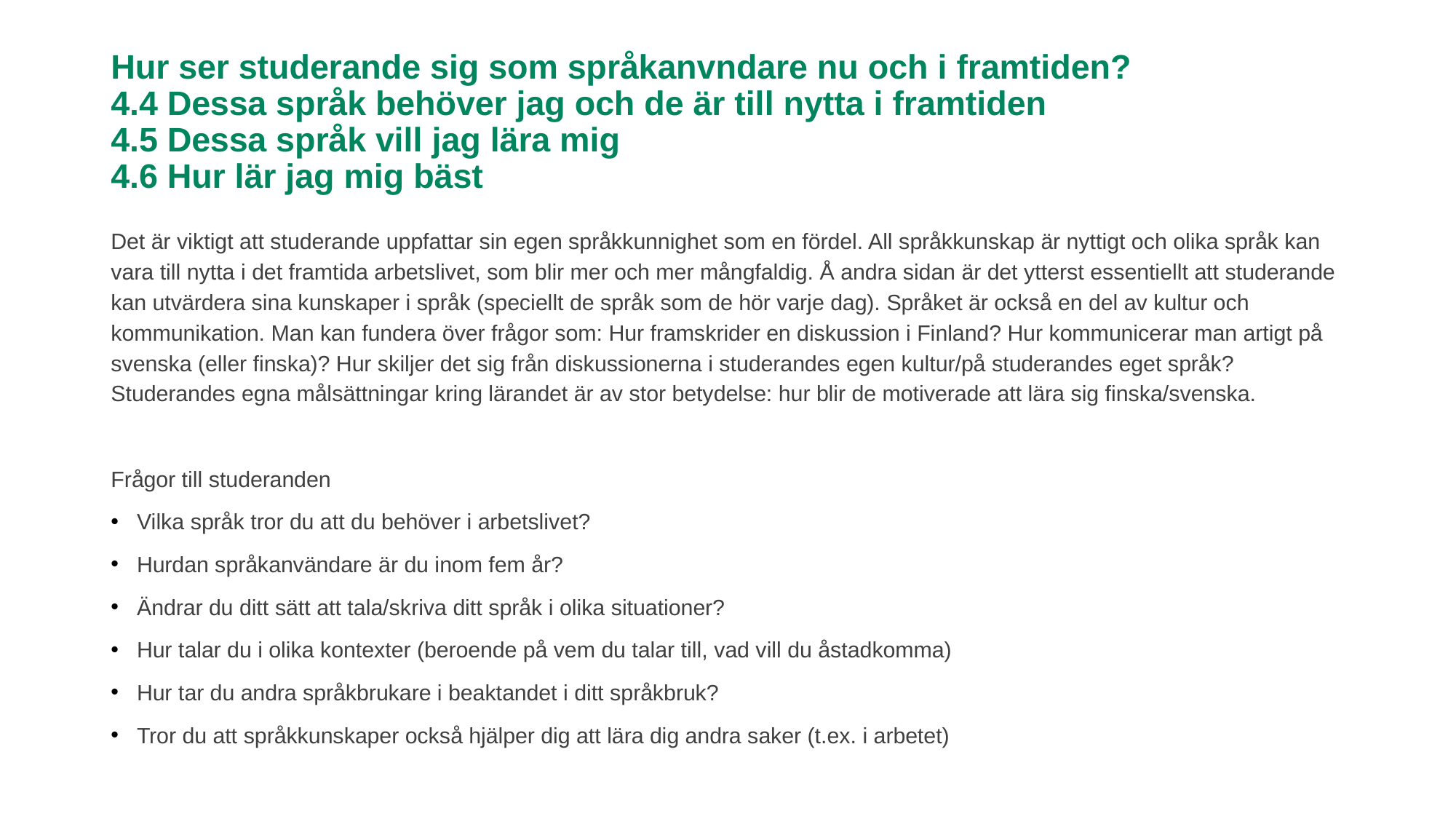

# Hur ser studerande sig som språkanvndare nu och i framtiden? 4.4 Dessa språk behöver jag och de är till nytta i framtiden 4.5 Dessa språk vill jag lära mig 4.6 Hur lär jag mig bäst
Det är viktigt att studerande uppfattar sin egen språkkunnighet som en fördel. All språkkunskap är nyttigt och olika språk kan vara till nytta i det framtida arbetslivet, som blir mer och mer mångfaldig. Å andra sidan är det ytterst essentiellt att studerande kan utvärdera sina kunskaper i språk (speciellt de språk som de hör varje dag). Språket är också en del av kultur och kommunikation. Man kan fundera över frågor som: Hur framskrider en diskussion i Finland? Hur kommunicerar man artigt på svenska (eller finska)? Hur skiljer det sig från diskussionerna i studerandes egen kultur/på studerandes eget språk? Studerandes egna målsättningar kring lärandet är av stor betydelse: hur blir de motiverade att lära sig finska/svenska.

Frågor till studeranden
Vilka språk tror du att du behöver i arbetslivet?
Hurdan språkanvändare är du inom fem år?
Ändrar du ditt sätt att tala/skriva ditt språk i olika situationer?
Hur talar du i olika kontexter (beroende på vem du talar till, vad vill du åstadkomma)
Hur tar du andra språkbrukare i beaktandet i ditt språkbruk?
Tror du att språkkunskaper också hjälper dig att lära dig andra saker (t.ex. i arbetet)